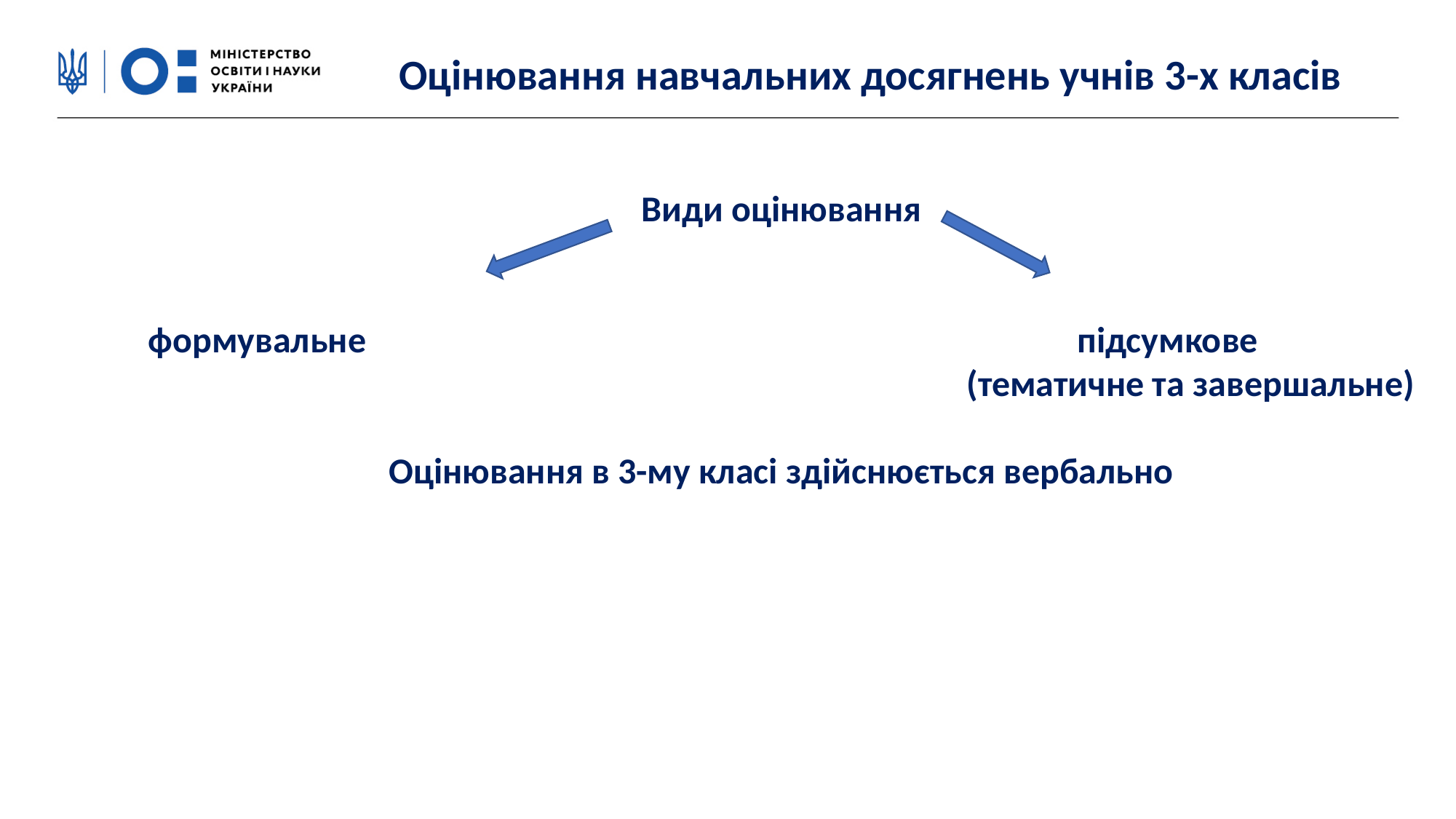

Оцінювання навчальних досягнень учнів 3-х класів
 Види оцінювання

формувальне                                                                                       підсумкове
(тематичне та завершальне)

Оцінювання в 3-му класі здійснюється вербально